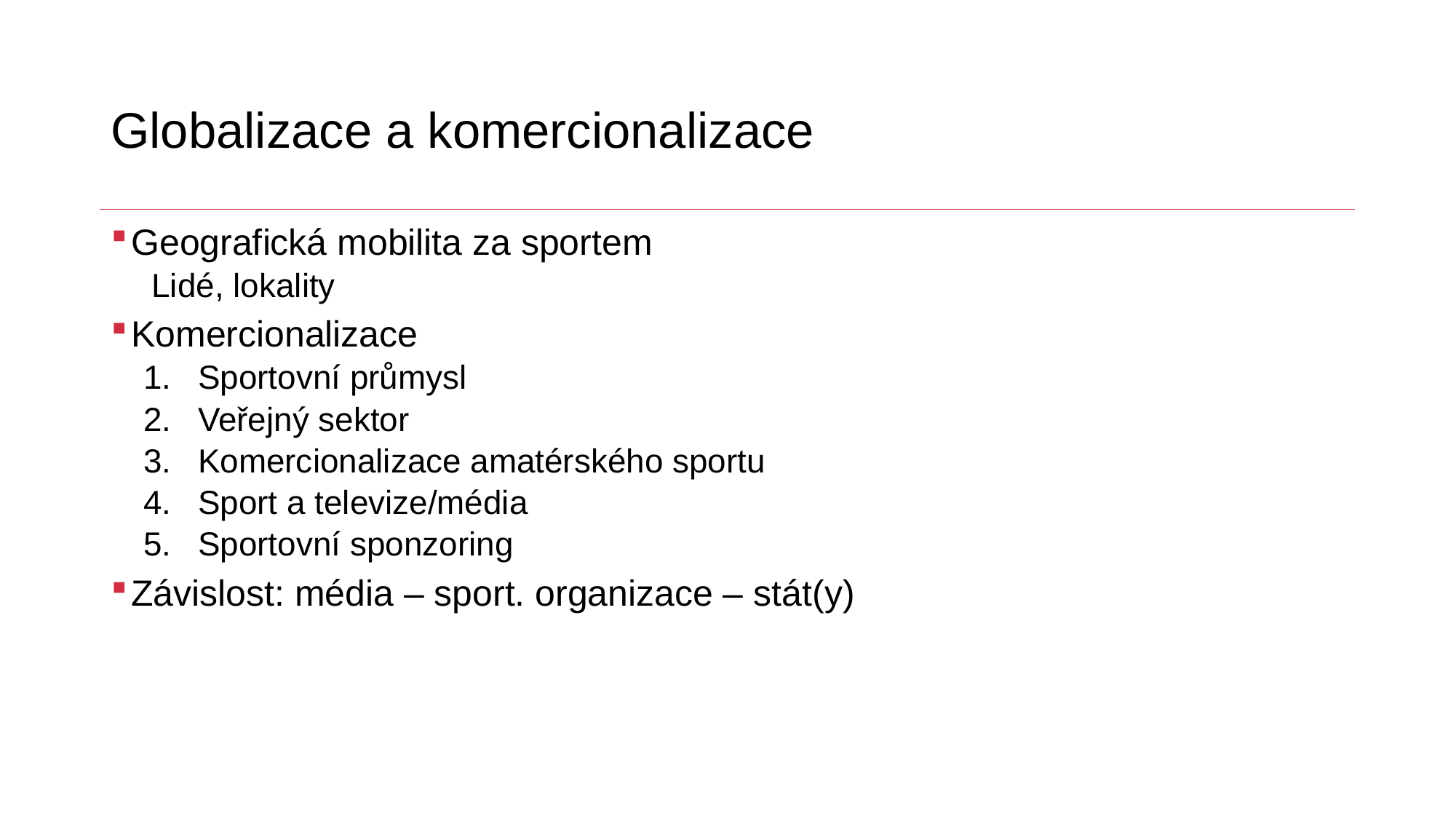

# Globalizace a komercionalizace
Geografická mobilita za sportem
Lidé, lokality
Komercionalizace
Sportovní průmysl
Veřejný sektor
Komercionalizace amatérského sportu
Sport a televize/média
Sportovní sponzoring
Závislost: média – sport. organizace – stát(y)